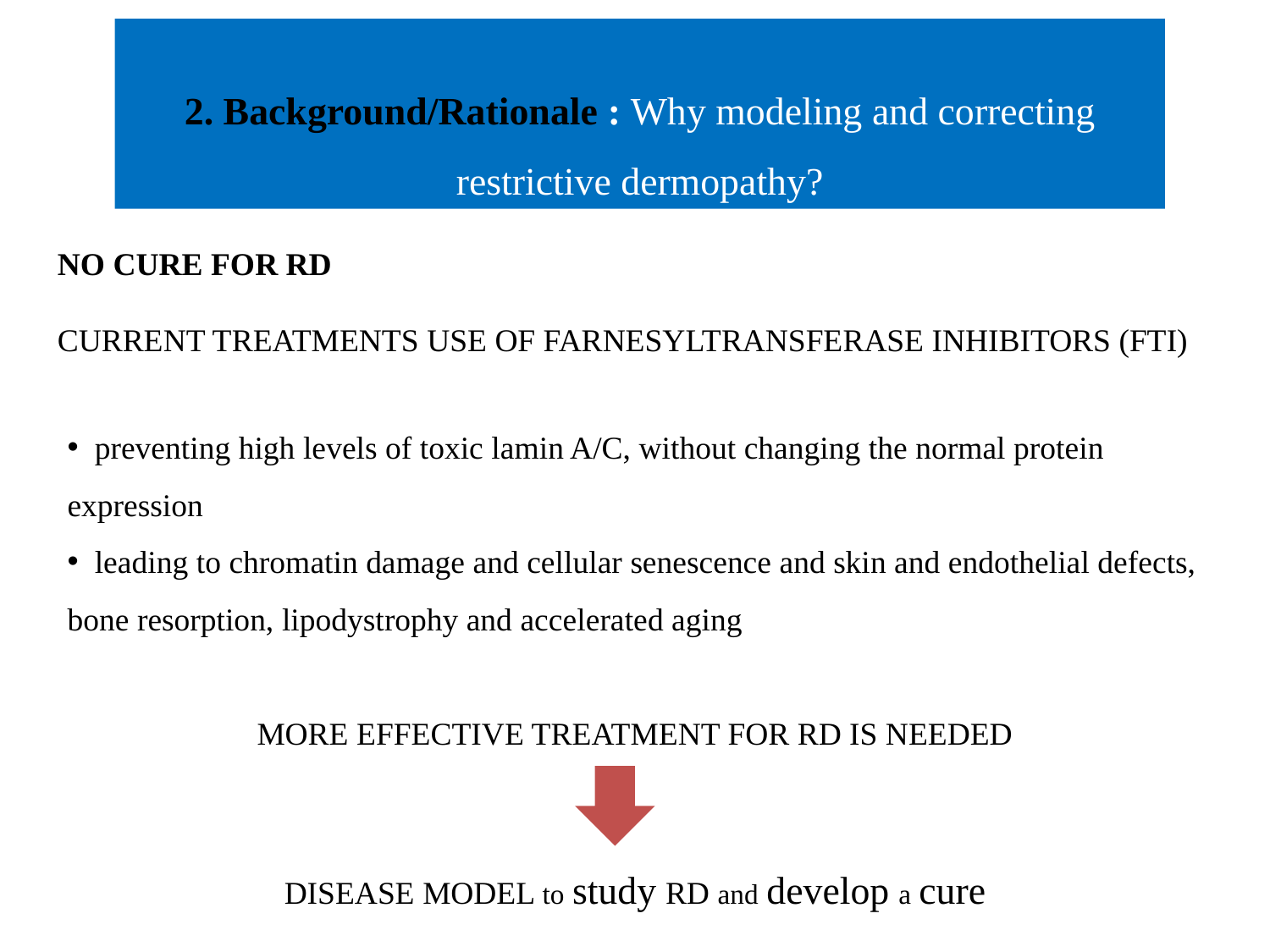

2. Background/Rationale : Why modeling and correcting restrictive dermopathy?

NO CURE FOR RD

CURRENT TREATMENTS USE OF FARNESYLTRANSFERASE INHIBITORS (FTI)
  preventing high levels of toxic lamin A/C, without changing the normal protein expression
  leading to chromatin damage and cellular senescence and skin and endothelial defects, bone resorption, lipodystrophy and accelerated aging

MORE EFFECTIVE TREATMENT FOR RD IS NEEDED

DISEASE MODEL to study RD and develop a cure